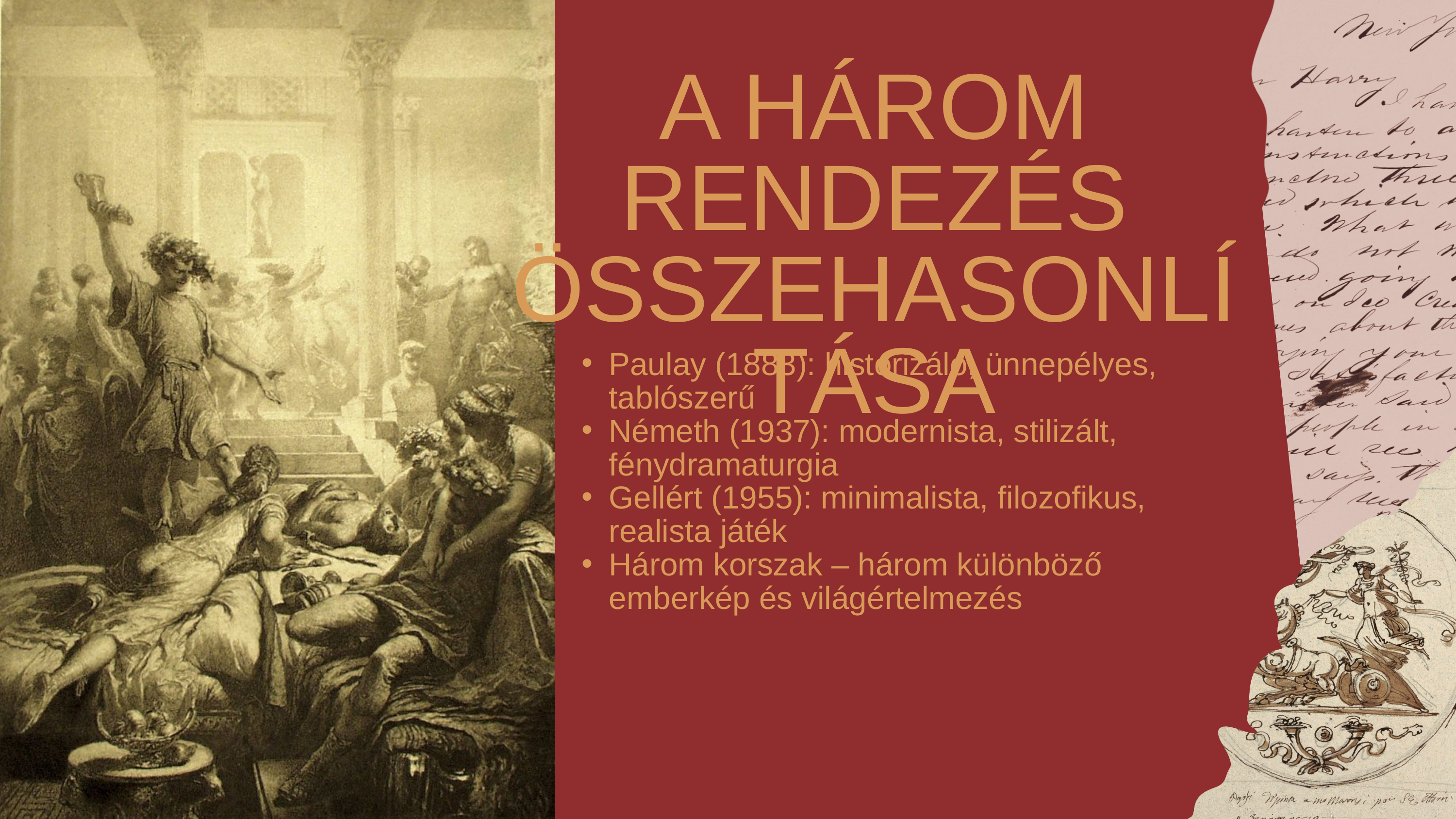

A HÁROM RENDEZÉS ÖSSZEHASONLÍTÁSA
Paulay (1883): historizáló, ünnepélyes, tablószerű
Németh (1937): modernista, stilizált, fénydramaturgia
Gellért (1955): minimalista, filozofikus, realista játék
Három korszak – három különböző emberkép és világértelmezés